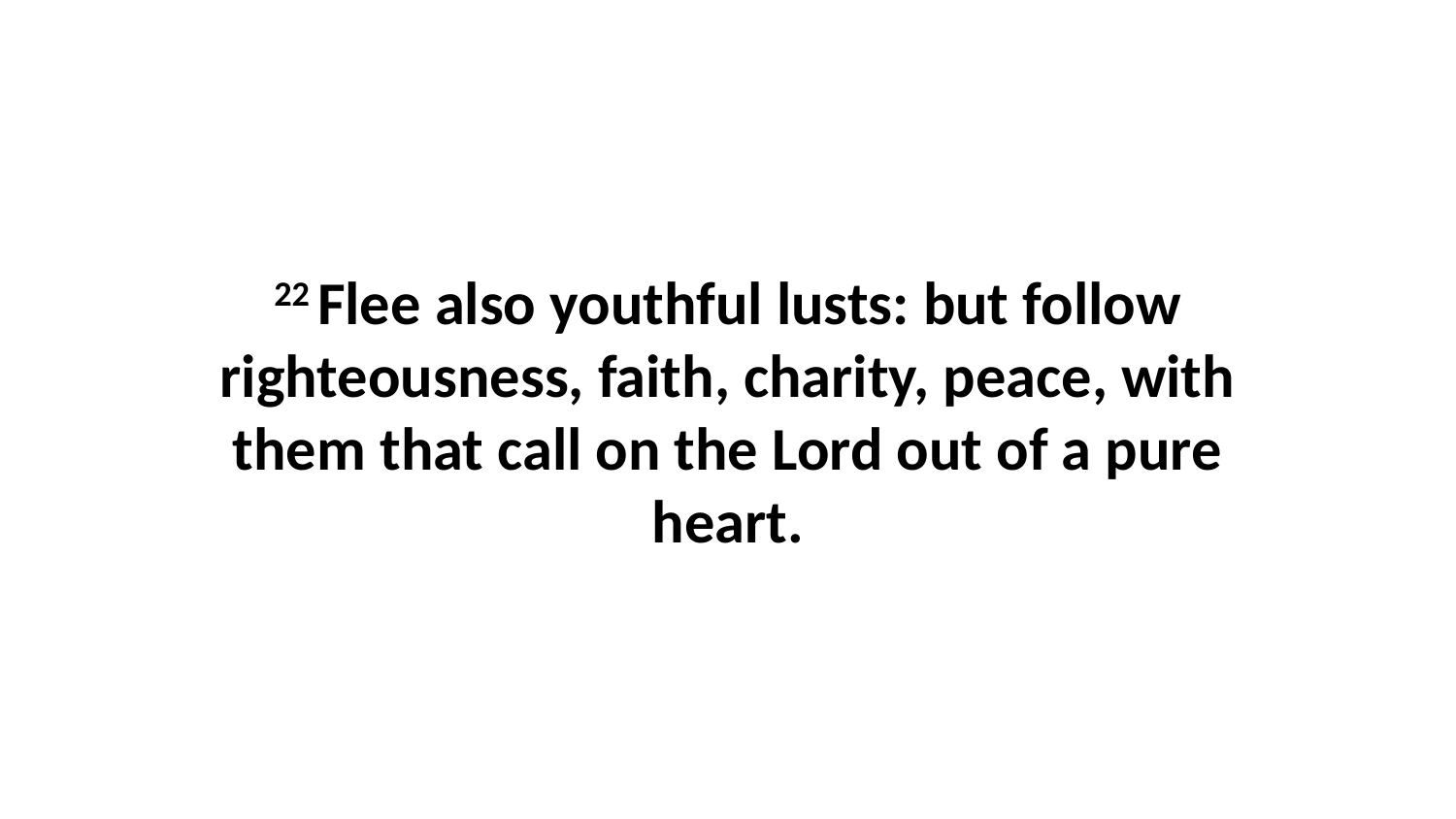

22 Flee also youthful lusts: but follow righteousness, faith, charity, peace, with them that call on the Lord out of a pure heart.